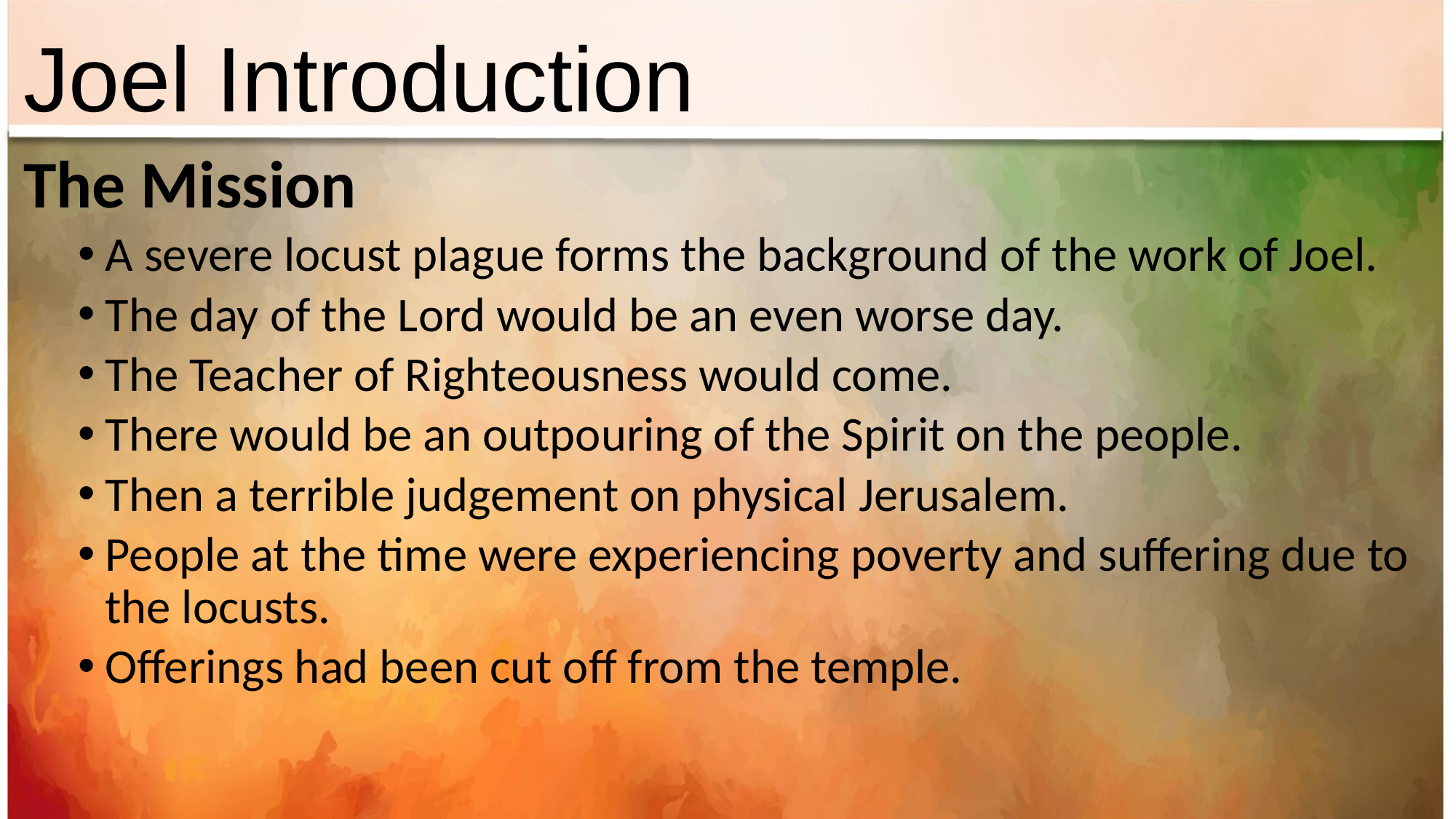

# Joel Introduction
The Mission
A severe locust plague forms the background of the work of Joel.
The day of the Lord would be an even worse day.
The Teacher of Righteousness would come.
There would be an outpouring of the Spirit on the people.
Then a terrible judgement on physical Jerusalem.
People at the time were experiencing poverty and suffering due to the locusts.
Offerings had been cut off from the temple.